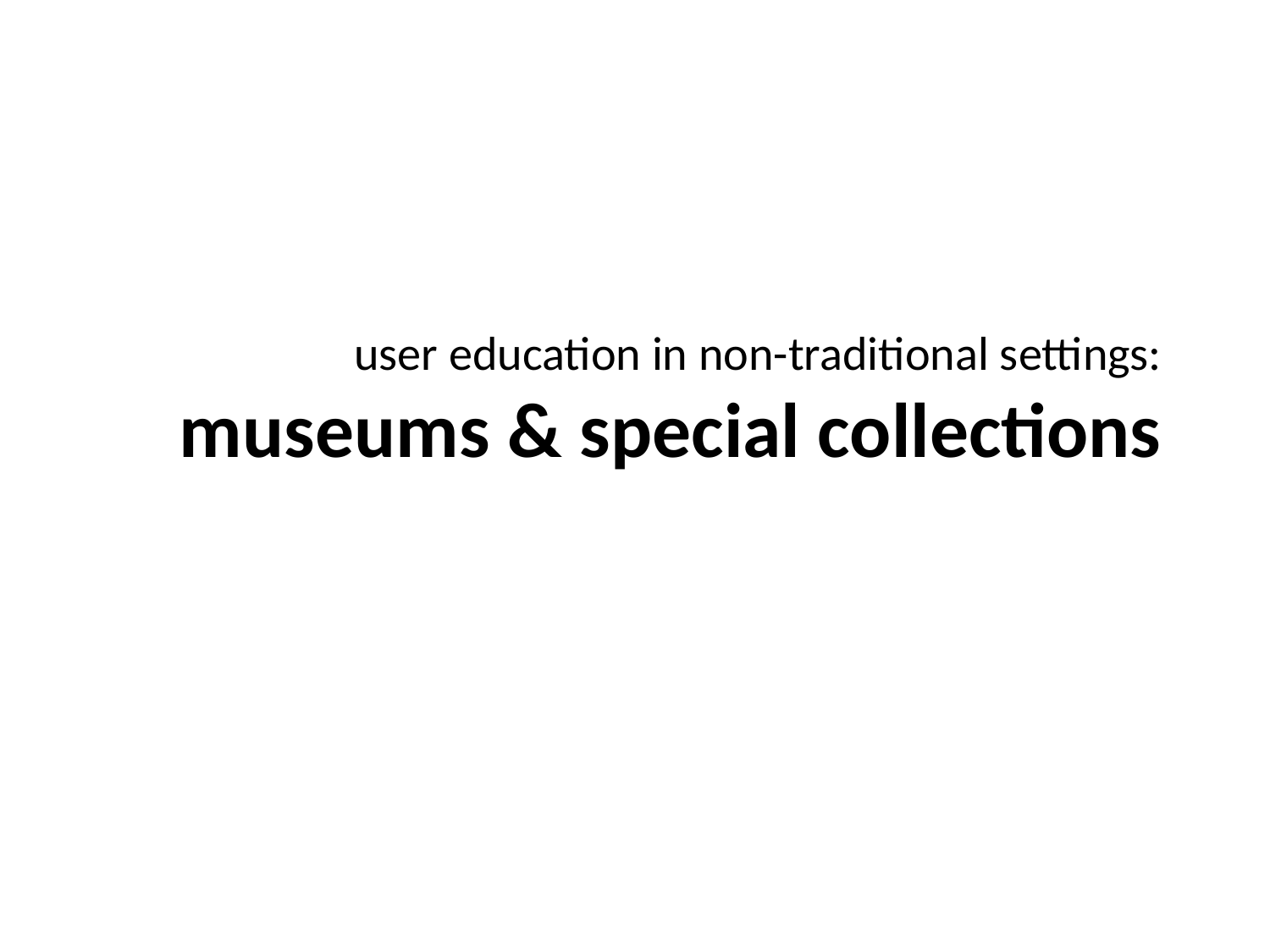

# user education in non-traditional settings: museums & special collections